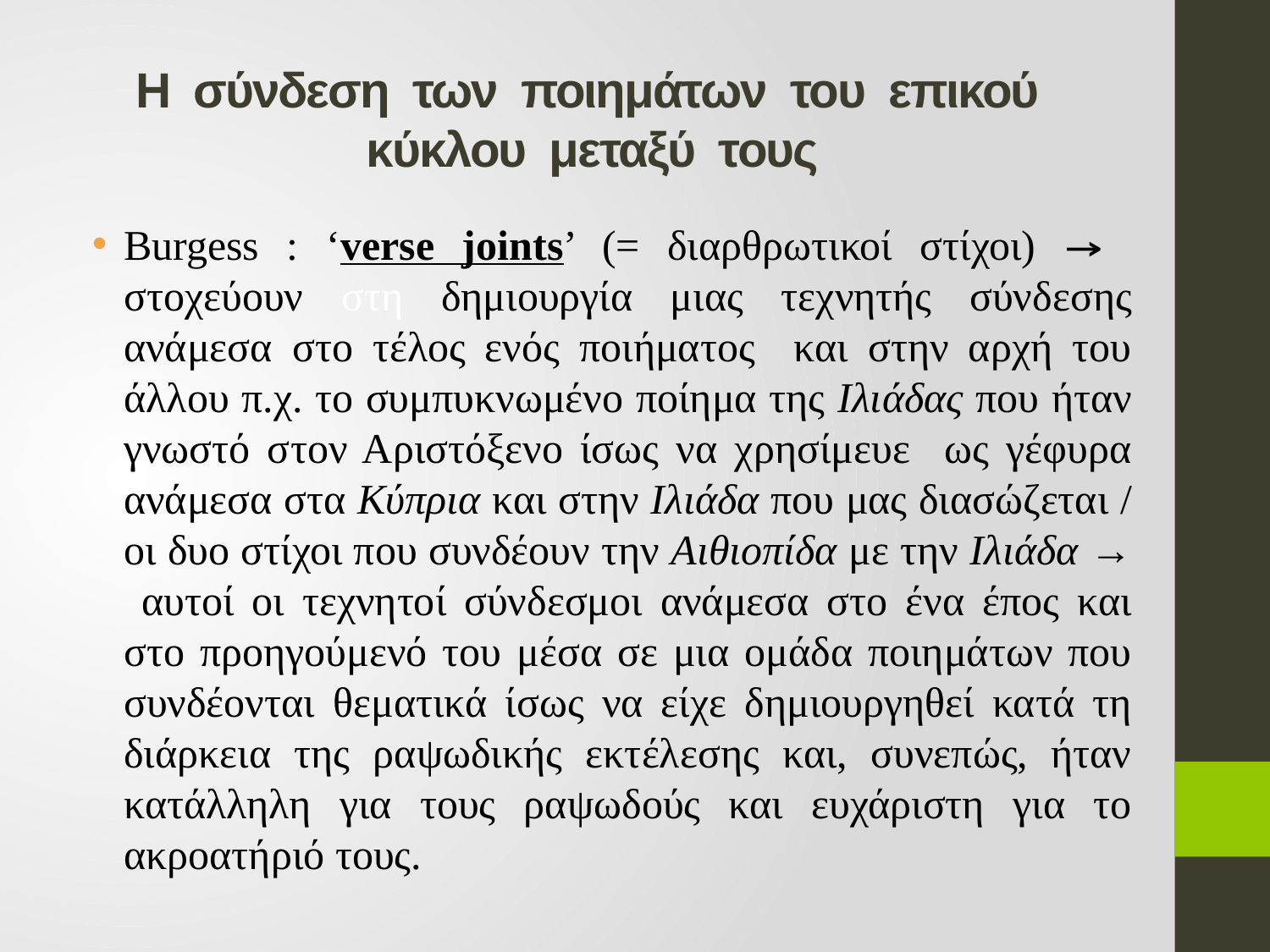

# Η  σύνδεση  των  ποιημάτων  του  επικού  κύκλου  μεταξύ  τους
Burgess : ‘verse joints’ (= διαρθρωτικοί στίχοι) →  στοχεύουν στη δημιουργία μιας τεχνητής σύνδεσης ανάμεσα στο τέλος ενός ποιήματος  και στην αρχή του άλλου π.χ. το συμπυκνωμένο ποίημα της Ιλιάδας που ήταν γνωστό στον Αριστόξενο ίσως να χρησίμευε  ως γέφυρα ανάμεσα στα Κύπρια και στην Ιλιάδα που μας διασώζεται / οι δυο στίχοι που συνδέουν την Αιθιοπίδα με την Ιλιάδα →  αυτοί οι τεχνητοί σύνδεσμοι ανάμεσα στο ένα έπος και στο προηγούμενό του μέσα σε μια ομάδα ποιημάτων που συνδέονται θεματικά ίσως να είχε δημιουργηθεί κατά τη διάρκεια της ραψωδικής εκτέλεσης και, συνεπώς, ήταν κατάλληλη για τους ραψωδούς και ευχάριστη για το ακροατήριό τους.